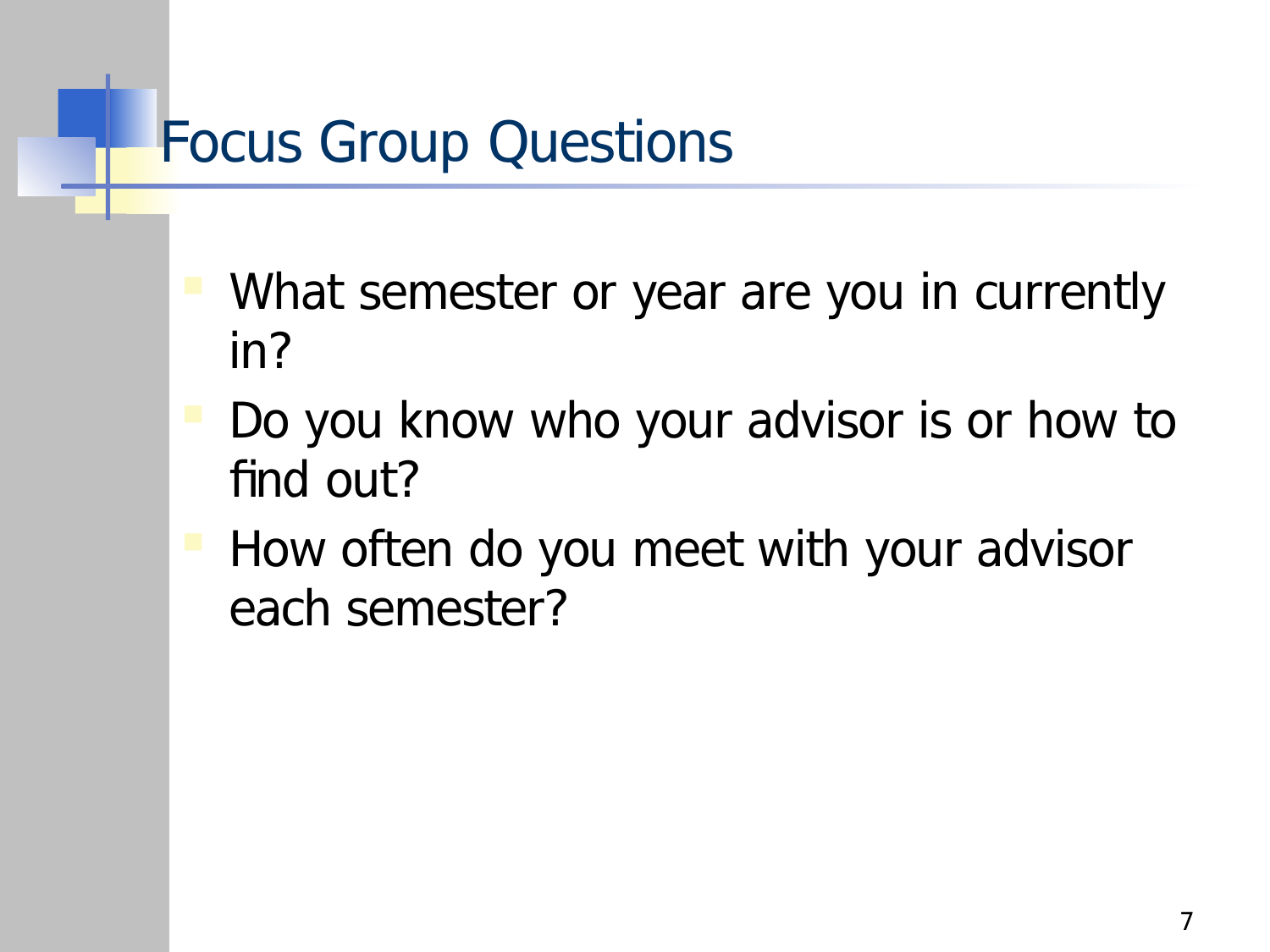

# Focus Group Questions
What semester or year are you in currently in?
Do you know who your advisor is or how to find out?
How often do you meet with your advisor each semester?

7